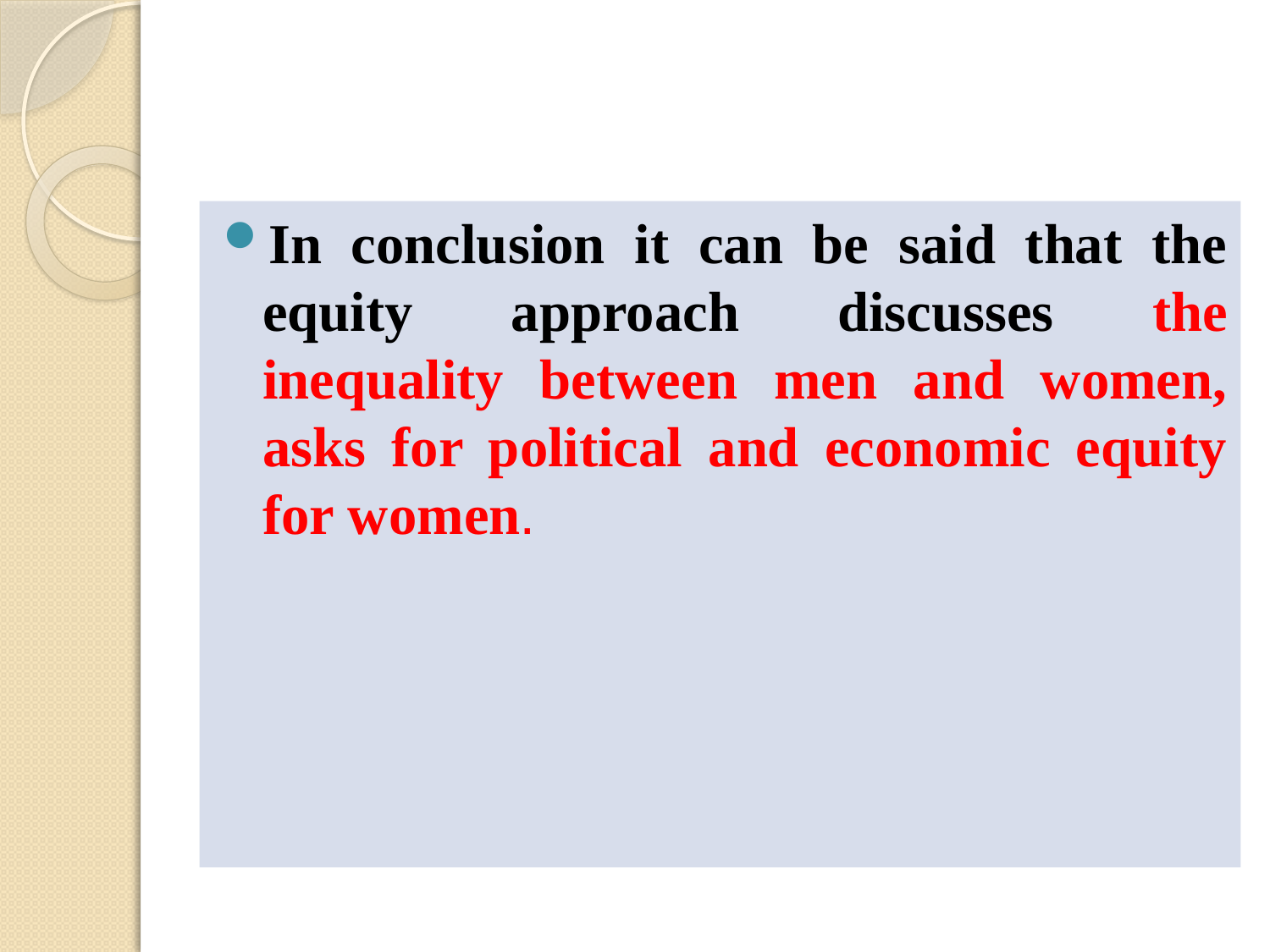

#
In conclusion it can be said that the equity approach discusses the inequality between men and women, asks for political and economic equity for women.